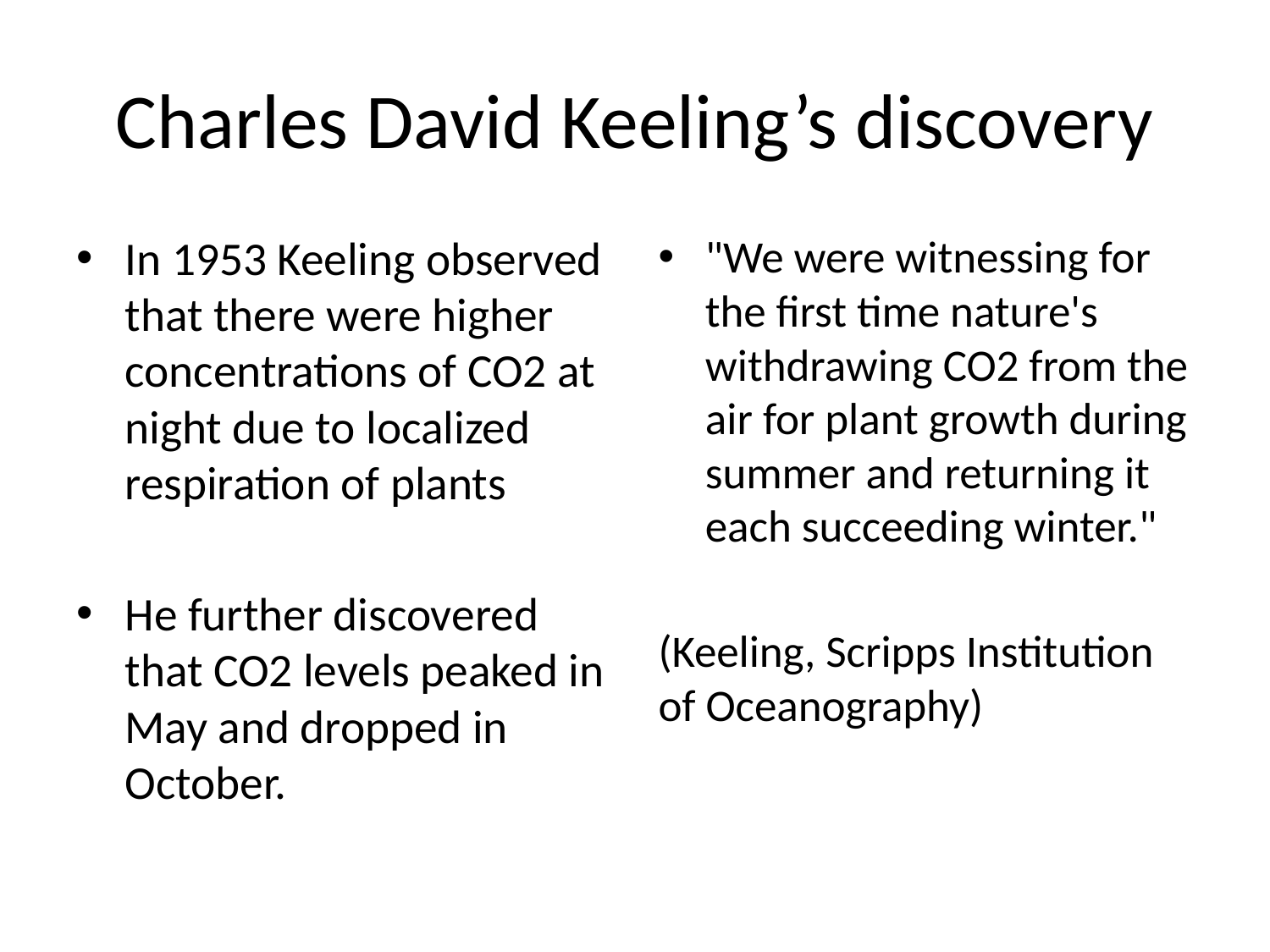

# Charles David Keeling’s discovery
In 1953 Keeling observed that there were higher concentrations of CO2 at night due to localized respiration of plants

He further discovered that CO2 levels peaked in May and dropped in October.

"We were witnessing for the first time nature's withdrawing CO2 from the air for plant growth during summer and returning it each succeeding winter."

(Keeling, Scripps Institution of Oceanography)